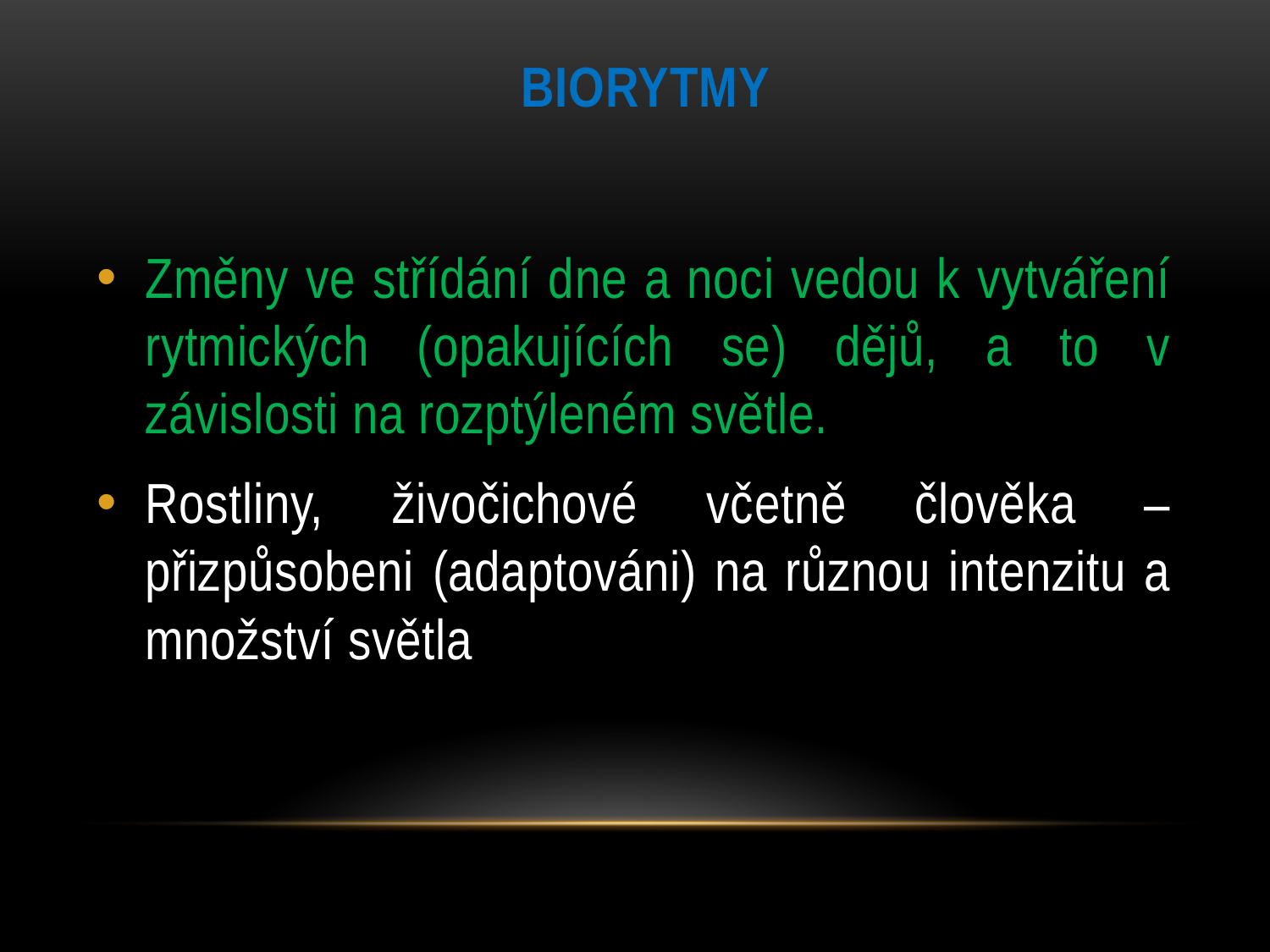

# Biorytmy

Změny ve střídání dne a noci vedou k vytváření rytmických (opakujících se) dějů, a to v závislosti na rozptýleném světle.
Rostliny, živočichové včetně člověka – přizpůsobeni (adaptováni) na různou intenzitu a množství světla